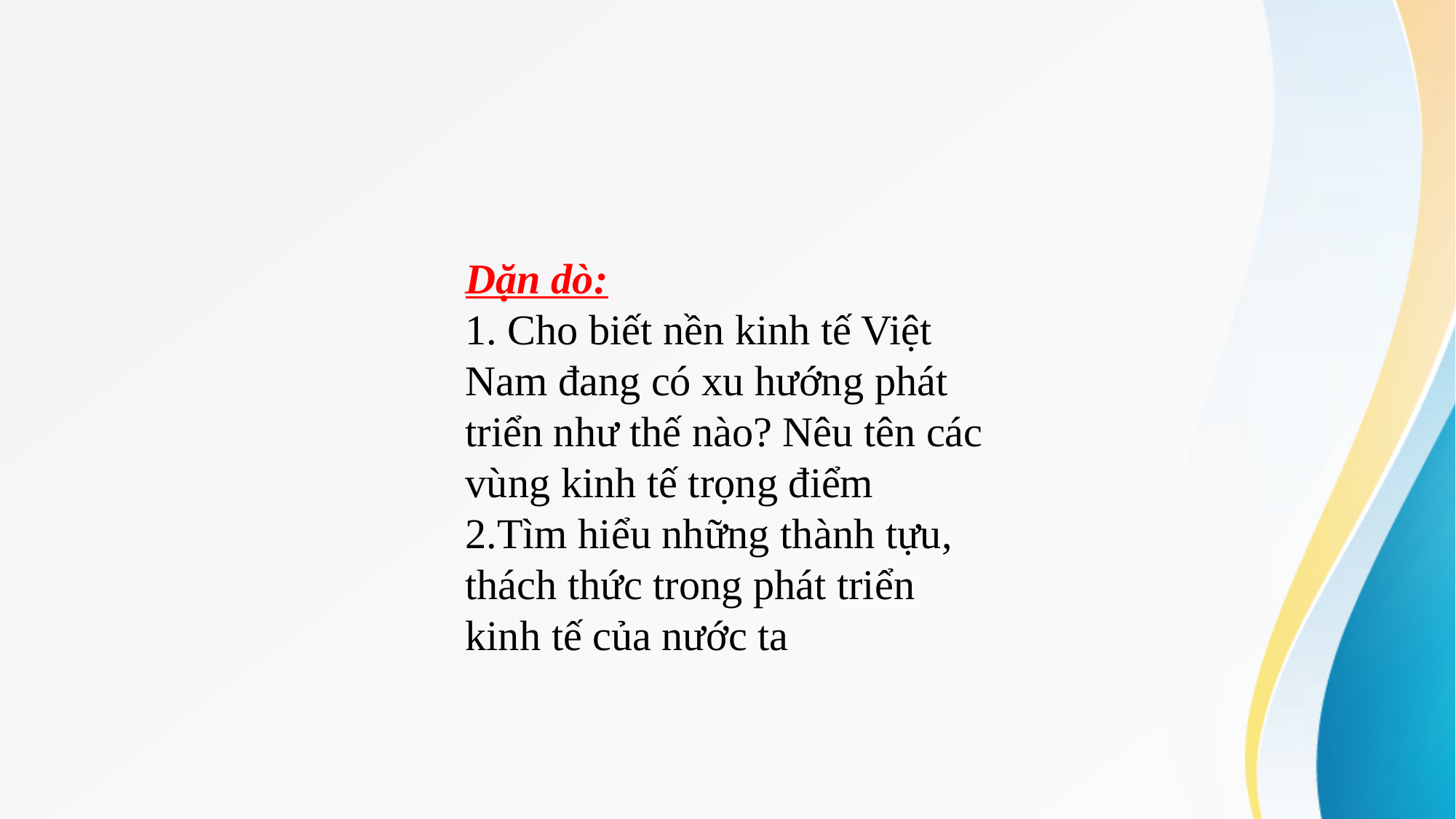

Dặn dò:
1. Cho biết nền kinh tế Việt Nam đang có xu hướng phát triển như thế nào? Nêu tên các vùng kinh tế trọng điểm
2.Tìm hiểu những thành tựu, thách thức trong phát triển kinh tế của nước ta